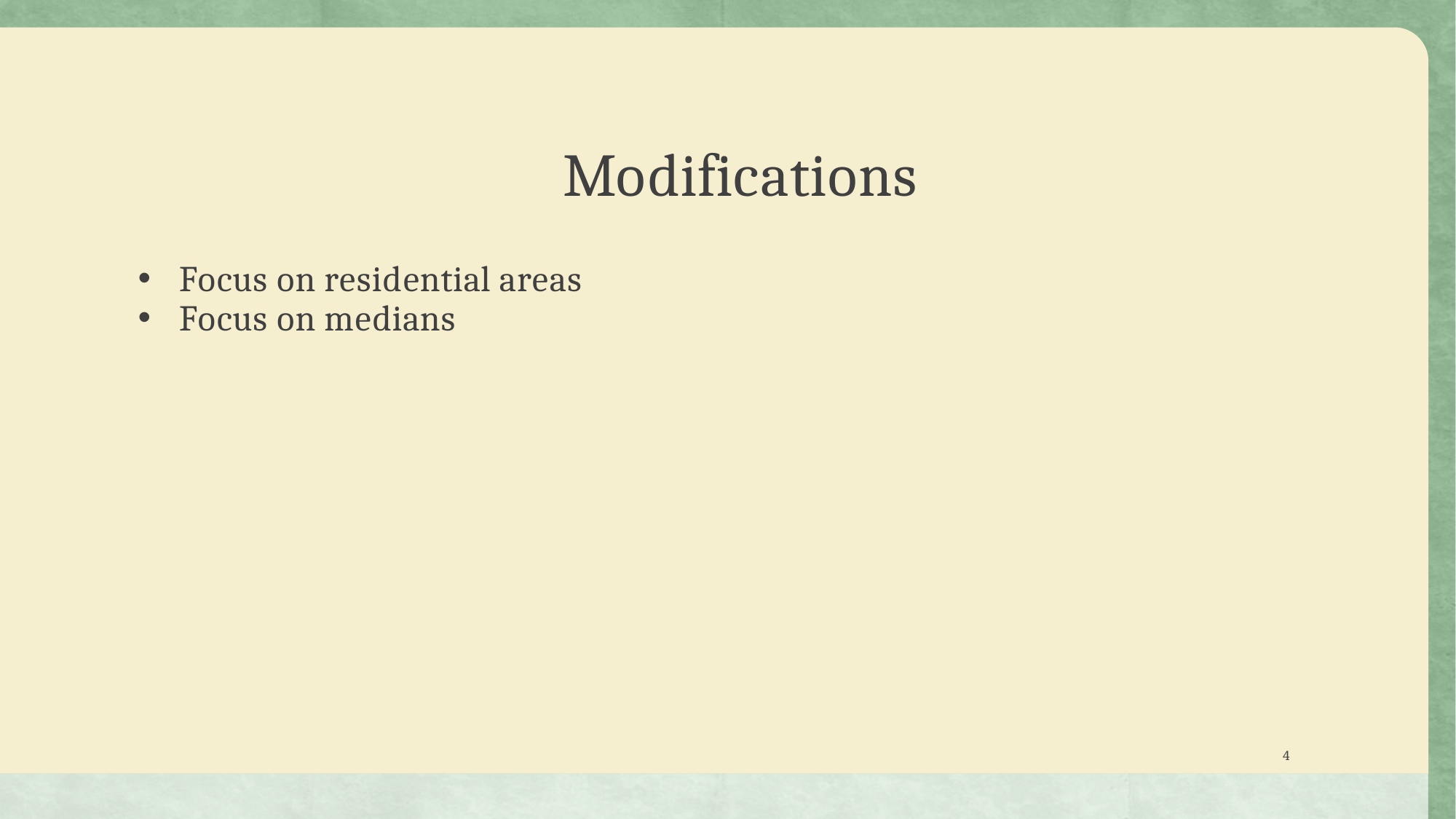

# Modifications
Focus on residential areas
Focus on medians
4